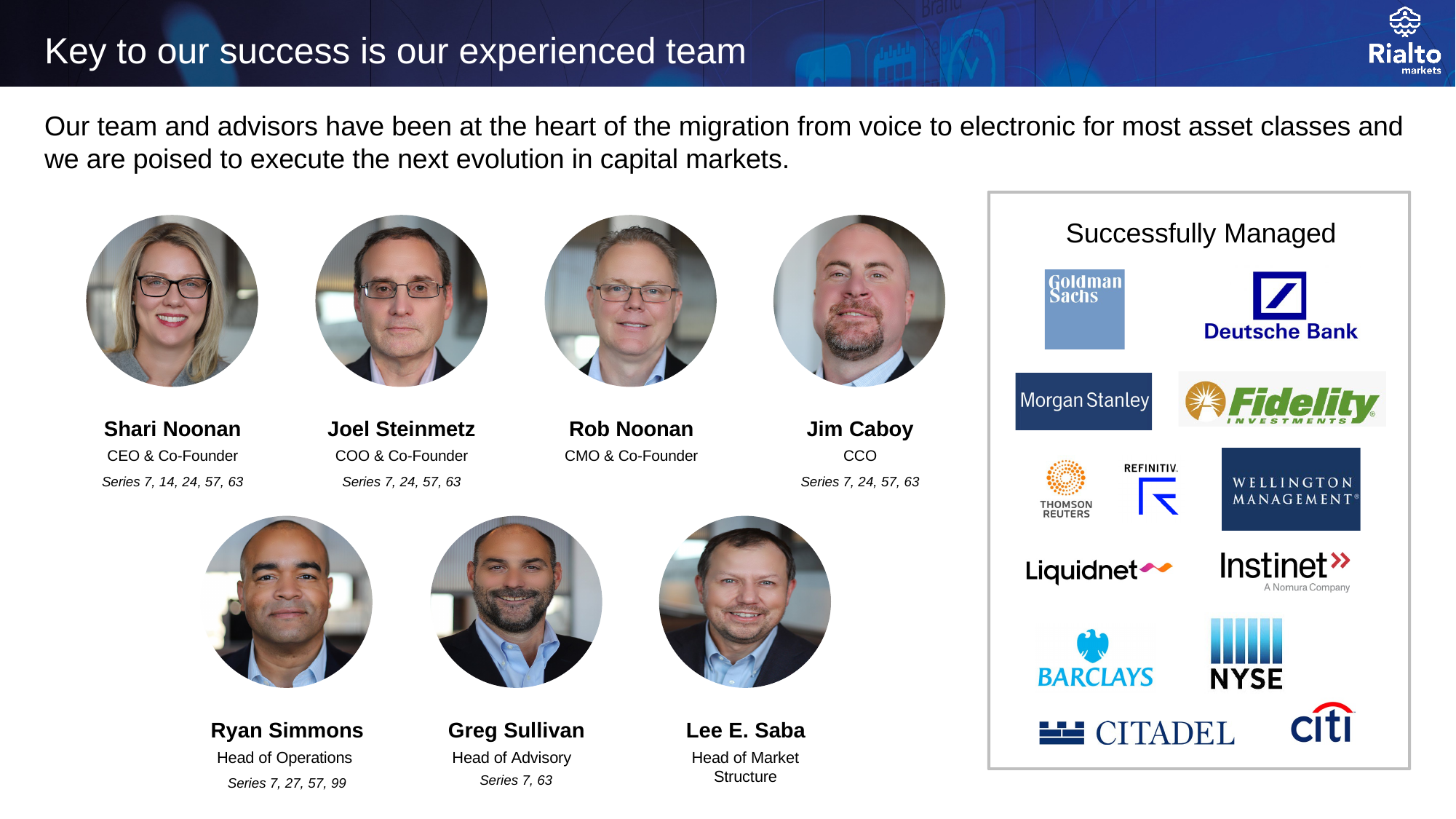

# Key to our success is our experienced team
Our team and advisors have been at the heart of the migration from voice to electronic for most asset classes and we are poised to execute the next evolution in capital markets.

Successfully Managed

Shari Noonan
CEO & Co-Founder
Series 7, 14, 24, 57, 63

Joel Steinmetz
COO & Co-Founder
Series 7, 24, 57, 63

Rob Noonan
CMO & Co-Founder

Jim Caboy
CCO
Series 7, 24, 57, 63

Ryan Simmons
Head of Operations
Series 7, 27, 57, 99

Greg Sullivan
Head of Advisory
Series 7, 63

Lee E. Saba
Head of Market Structure